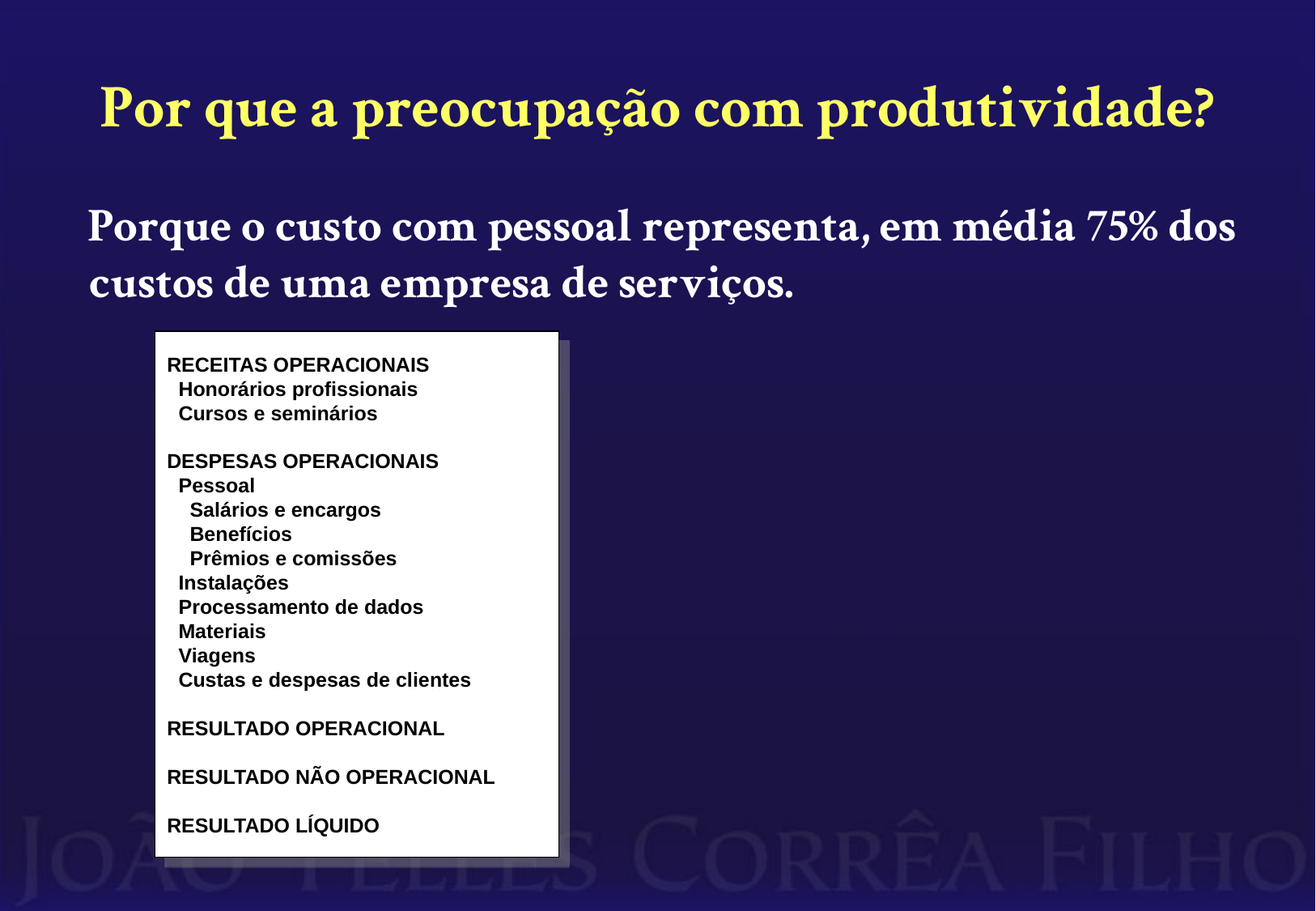

# Por que a preocupação com produtividade?
 Porque o custo com pessoal representa, em média 75% dos custos de uma empresa de serviços.
RECEITAS OPERACIONAIS
	Honorários profissionais
	Cursos e seminários

DESPESAS OPERACIONAIS
	Pessoal
	  Salários e encargos
	  Benefícios
	  Prêmios e comissões
	Instalações
	Processamento de dados
	Materiais
	Viagens
	Custas e despesas de clientes

RESULTADO OPERACIONAL

RESULTADO NÃO OPERACIONAL

RESULTADO LÍQUIDO